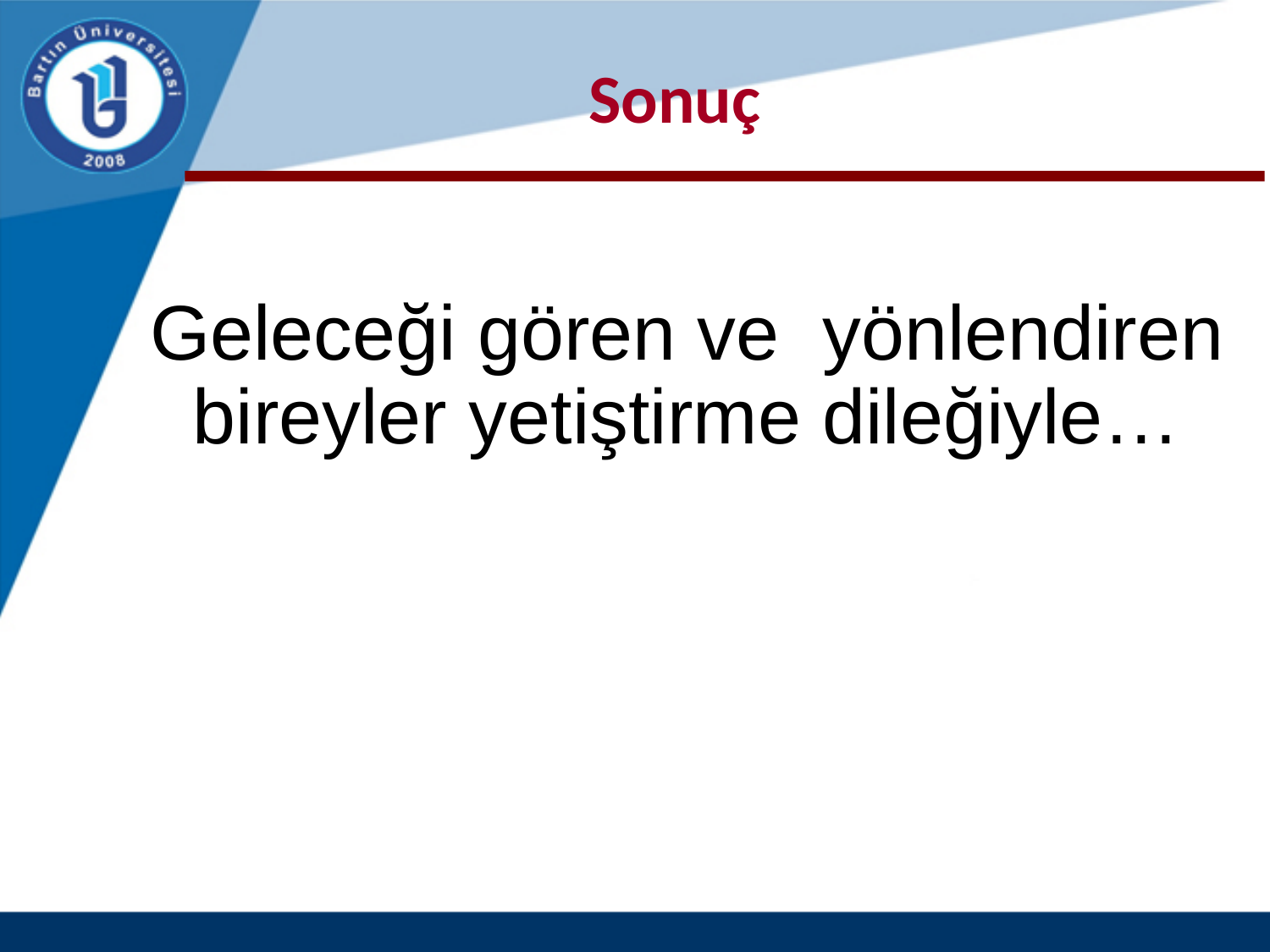

# Sonuç

Geleceği gören ve  yönlendiren bireyler yetiştirme dileğiyle…